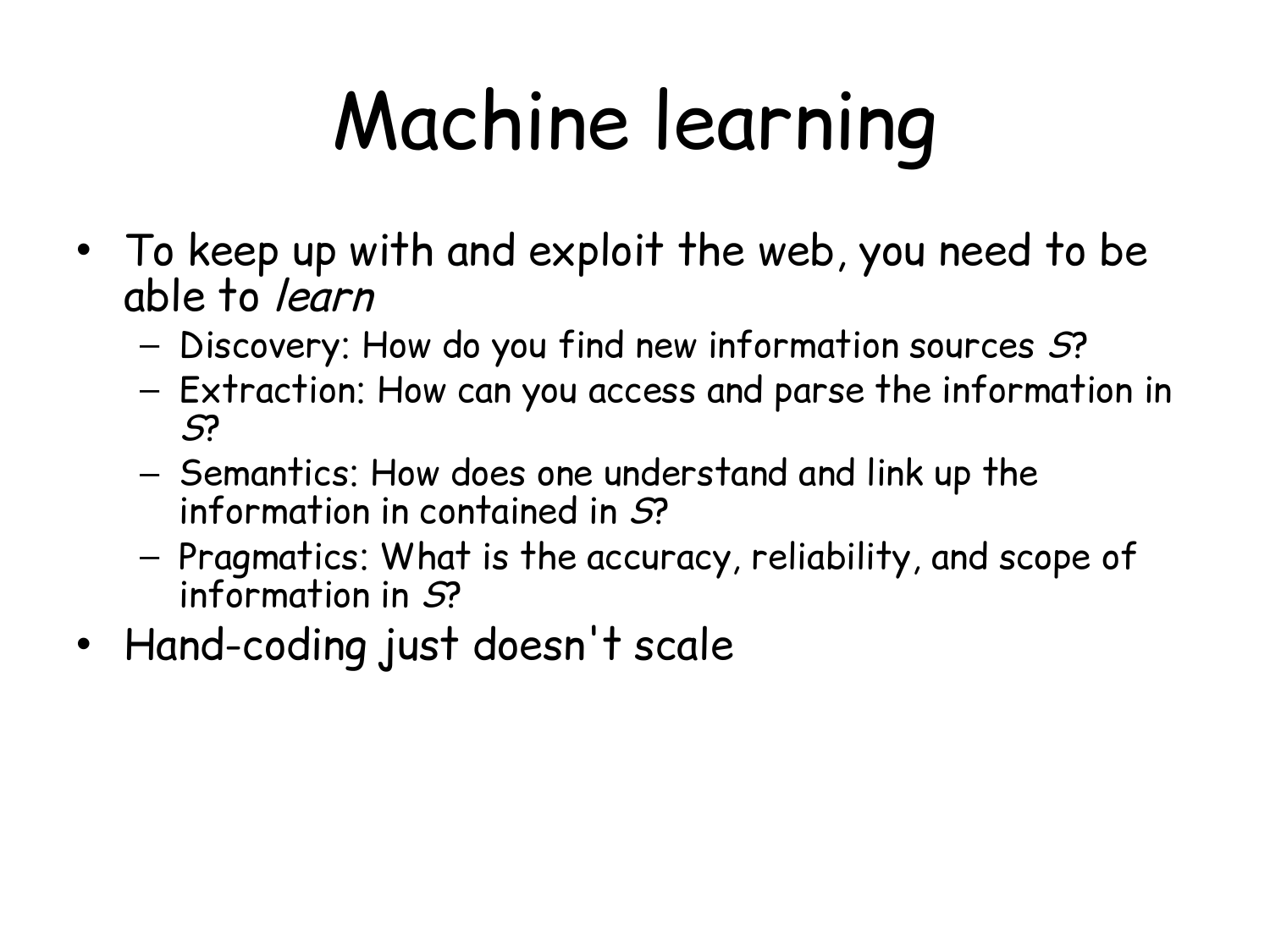

# Machine learning

To keep up with and exploit the web, you need to be able to learn
Discovery: How do you find new information sources S?
Extraction: How can you access and parse the information in S?
Semantics: How does one understand and link up the information in contained in S?
Pragmatics: What is the accuracy, reliability, and scope of information in S?
Hand-coding just doesn't scale